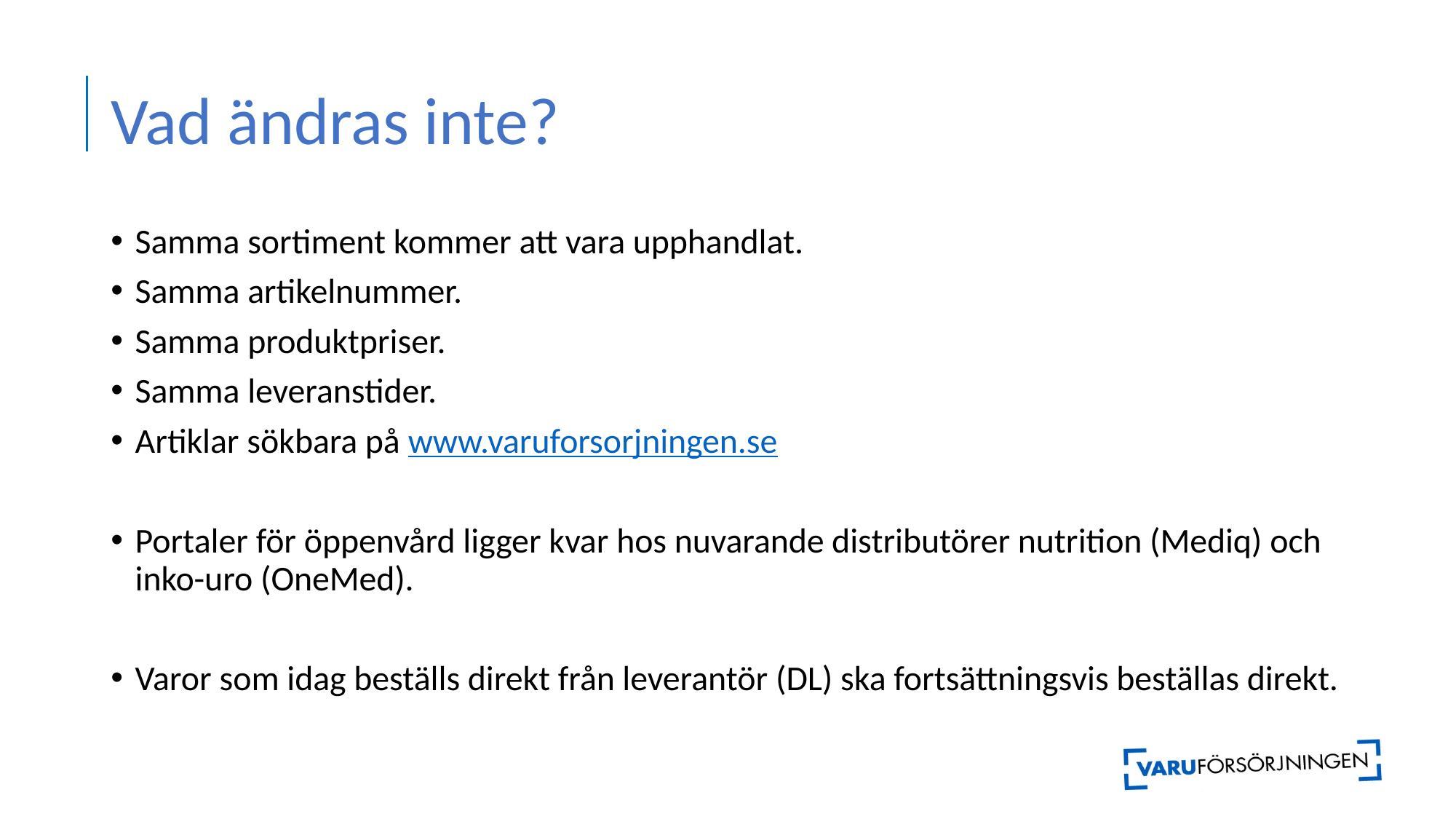

# Vad ändras inte?
Samma sortiment kommer att vara upphandlat.
Samma artikelnummer.
Samma produktpriser.
Samma leveranstider.
Artiklar sökbara på www.varuforsorjningen.se

Portaler för öppenvård ligger kvar hos nuvarande distributörer nutrition (Mediq) och inko-uro (OneMed).

Varor som idag beställs direkt från leverantör (DL) ska fortsättningsvis beställas direkt.